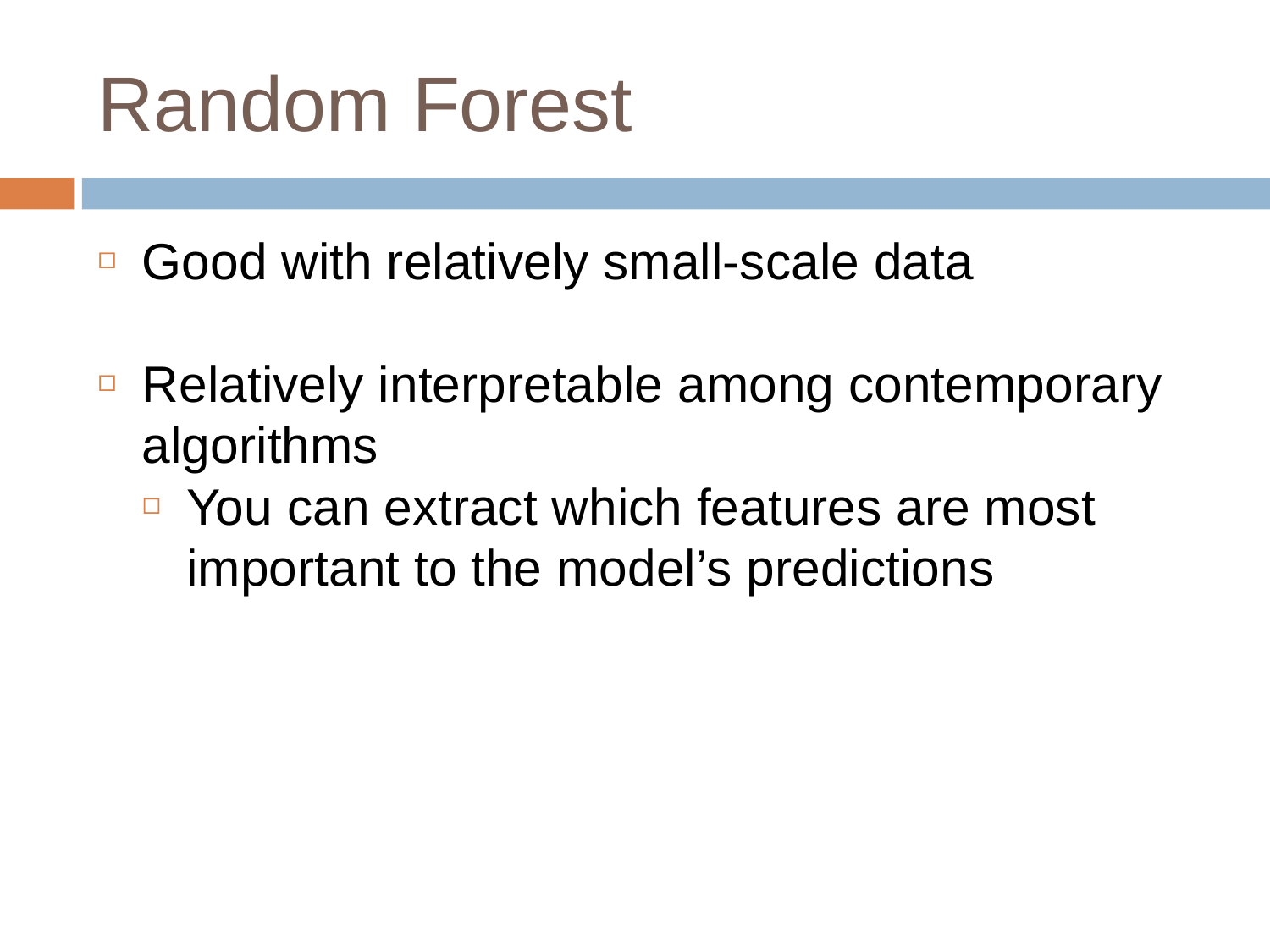

# Random Forest
Good with relatively small-scale data

Relatively interpretable among contemporary algorithms
You can extract which features are most important to the model’s predictions